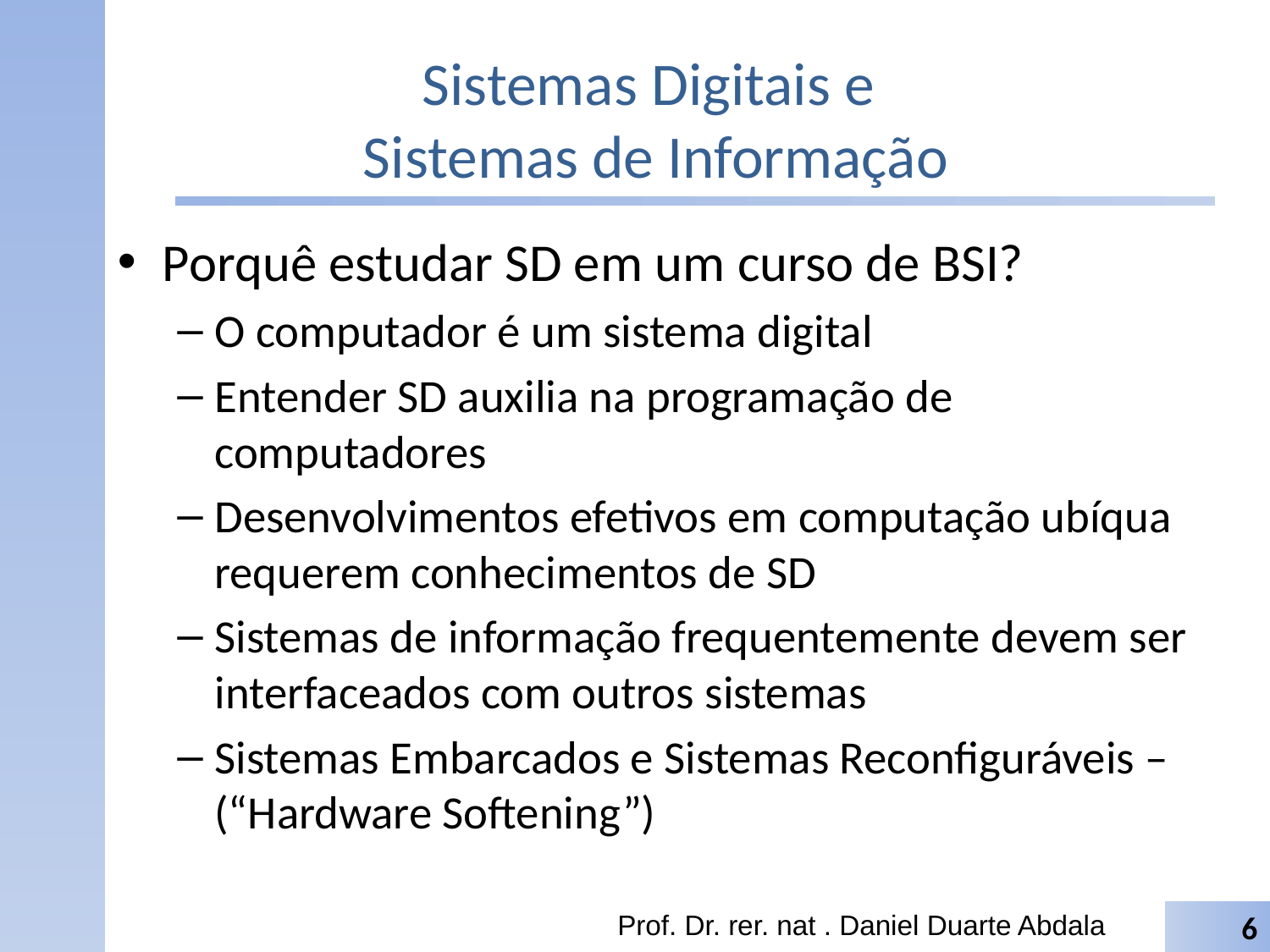

# Sistemas Digitais e Sistemas de Informação
Porquê estudar SD em um curso de BSI?
O computador é um sistema digital
Entender SD auxilia na programação de computadores
Desenvolvimentos efetivos em computação ubíqua requerem conhecimentos de SD
Sistemas de informação frequentemente devem ser interfaceados com outros sistemas
Sistemas Embarcados e Sistemas Reconfiguráveis – (“Hardware Softening”)

Prof. Dr. rer. nat . Daniel Duarte Abdala
6